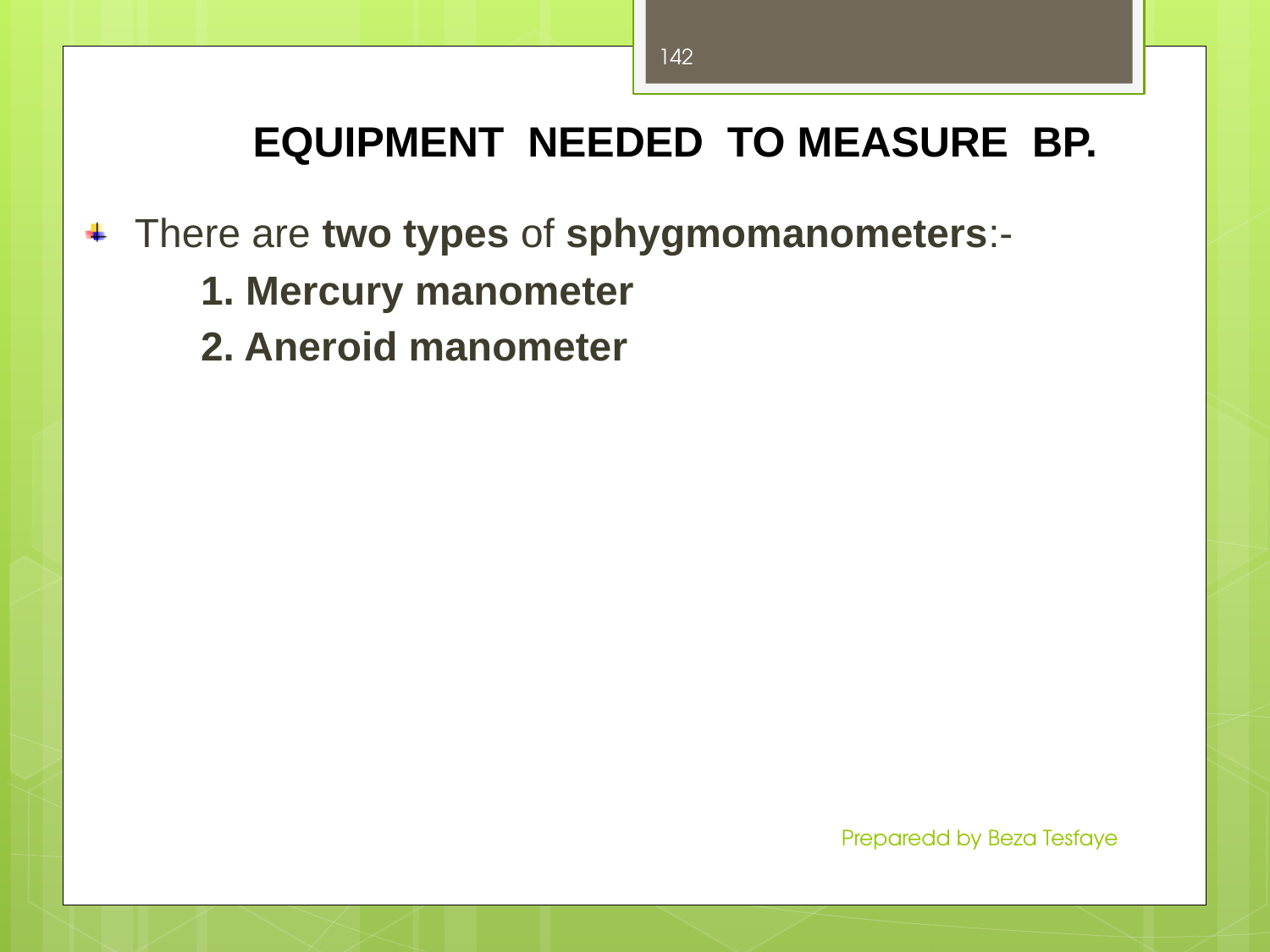

142
# EQUIPMENT  NEEDED  TO MEASURE  BP.
 There are two types of sphygmomanometers:-
1. Mercury manometer
2. Aneroid manometer
Preparedd by Beza Tesfaye